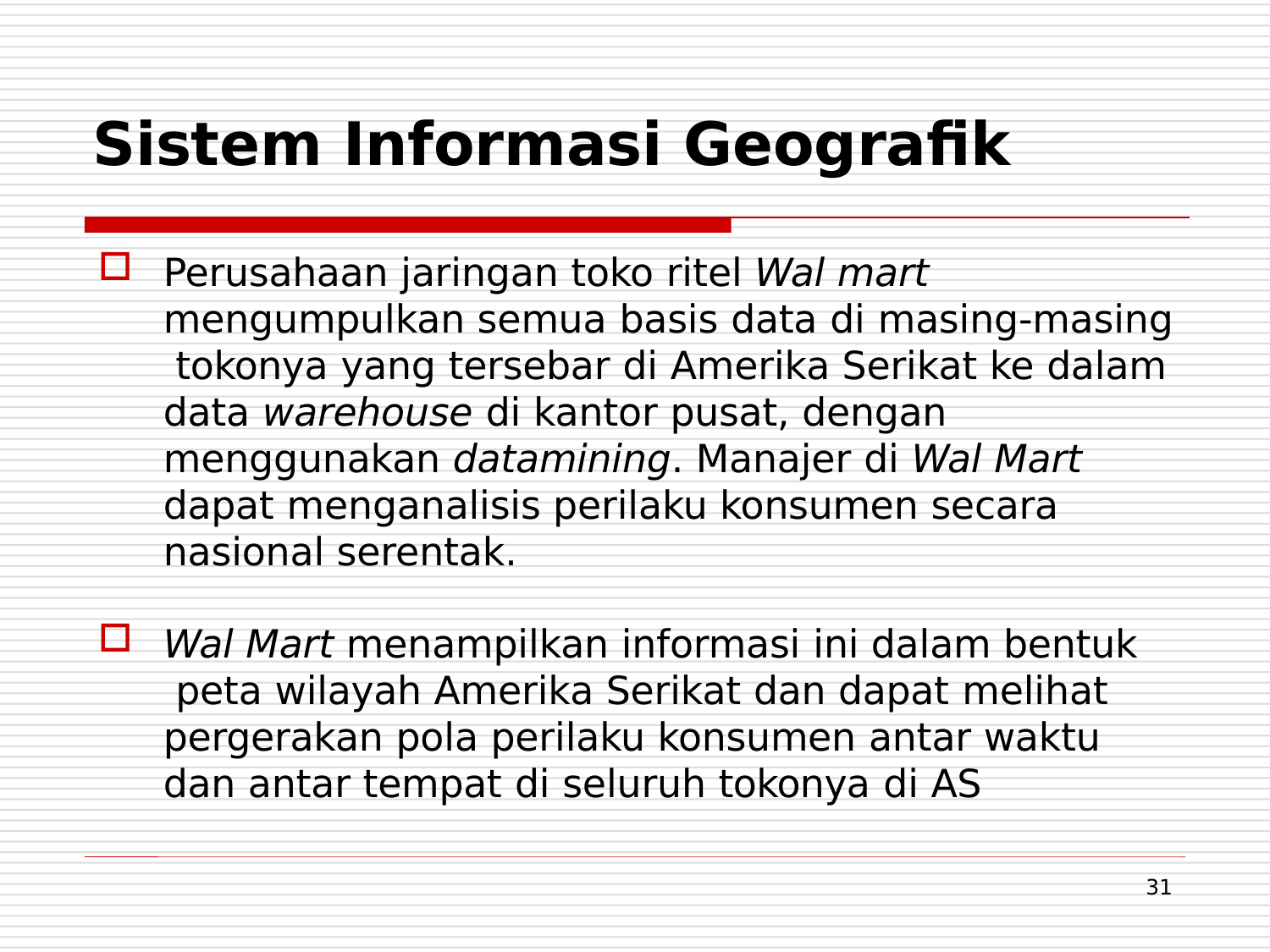

# Sistem Informasi Geografik
Perusahaan jaringan toko ritel Wal mart  mengumpulkan semua basis data di masing-masing  tokonya yang tersebar di Amerika Serikat ke dalam  data warehouse di kantor pusat, dengan  menggunakan datamining. Manajer di Wal Mart  dapat menganalisis perilaku konsumen secara  nasional serentak.

Wal Mart menampilkan informasi ini dalam bentuk  peta wilayah Amerika Serikat dan dapat melihat  pergerakan pola perilaku konsumen antar waktu  dan antar tempat di seluruh tokonya di AS
31